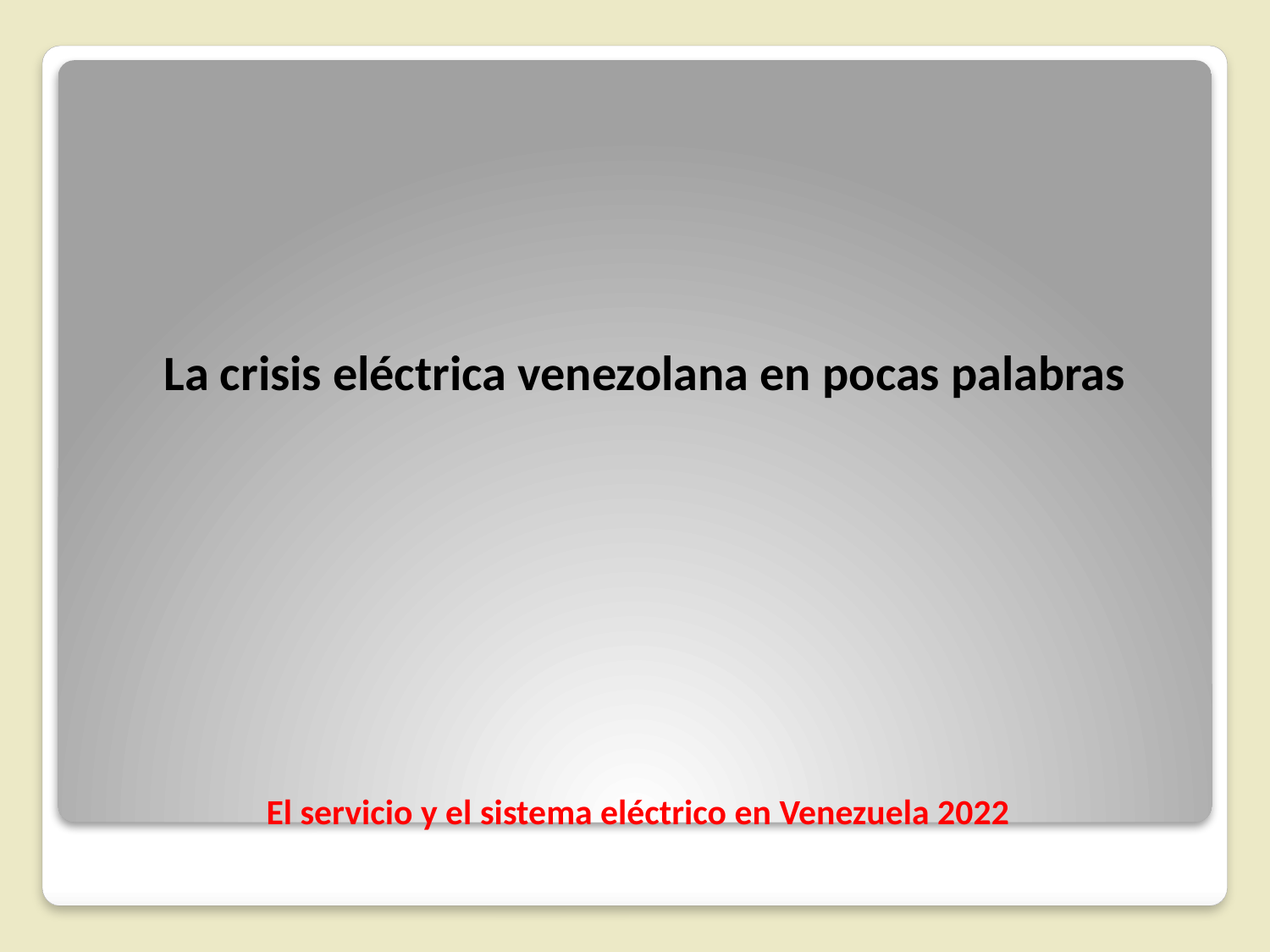

La crisis eléctrica venezolana en pocas palabras

# El servicio y el sistema eléctrico en Venezuela 2022